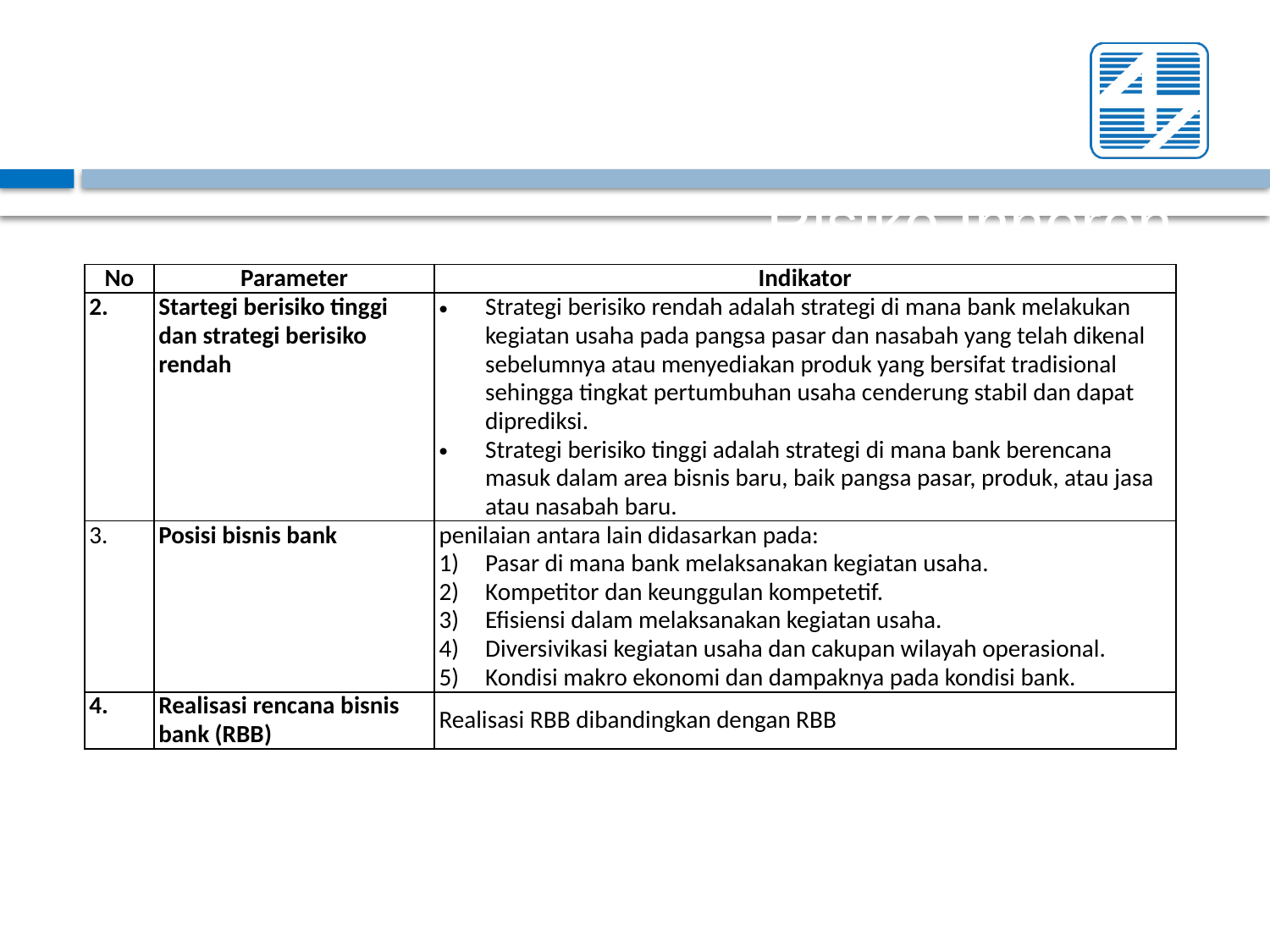

# Risiko Inheren
| No | Parameter | Indikator |
| --- | --- | --- |
| 2. | Startegi berisiko tinggi dan strategi berisiko rendah | Strategi berisiko rendah adalah strategi di mana bank melakukan kegiatan usaha pada pangsa pasar dan nasabah yang telah dikenal sebelumnya atau menyediakan produk yang bersifat tradisional sehingga tingkat pertumbuhan usaha cenderung stabil dan dapat diprediksi. Strategi berisiko tinggi adalah strategi di mana bank berencana masuk dalam area bisnis baru, baik pangsa pasar, produk, atau jasa atau nasabah baru. |
| 3. | Posisi bisnis bank | penilaian antara lain didasarkan pada: Pasar di mana bank melaksanakan kegiatan usaha. Kompetitor dan keunggulan kompetetif. Efisiensi dalam melaksanakan kegiatan usaha. Diversivikasi kegiatan usaha dan cakupan wilayah operasional. Kondisi makro ekonomi dan dampaknya pada kondisi bank. |
| 4. | Realisasi rencana bisnis bank (RBB) | Realisasi RBB dibandingkan dengan RBB |